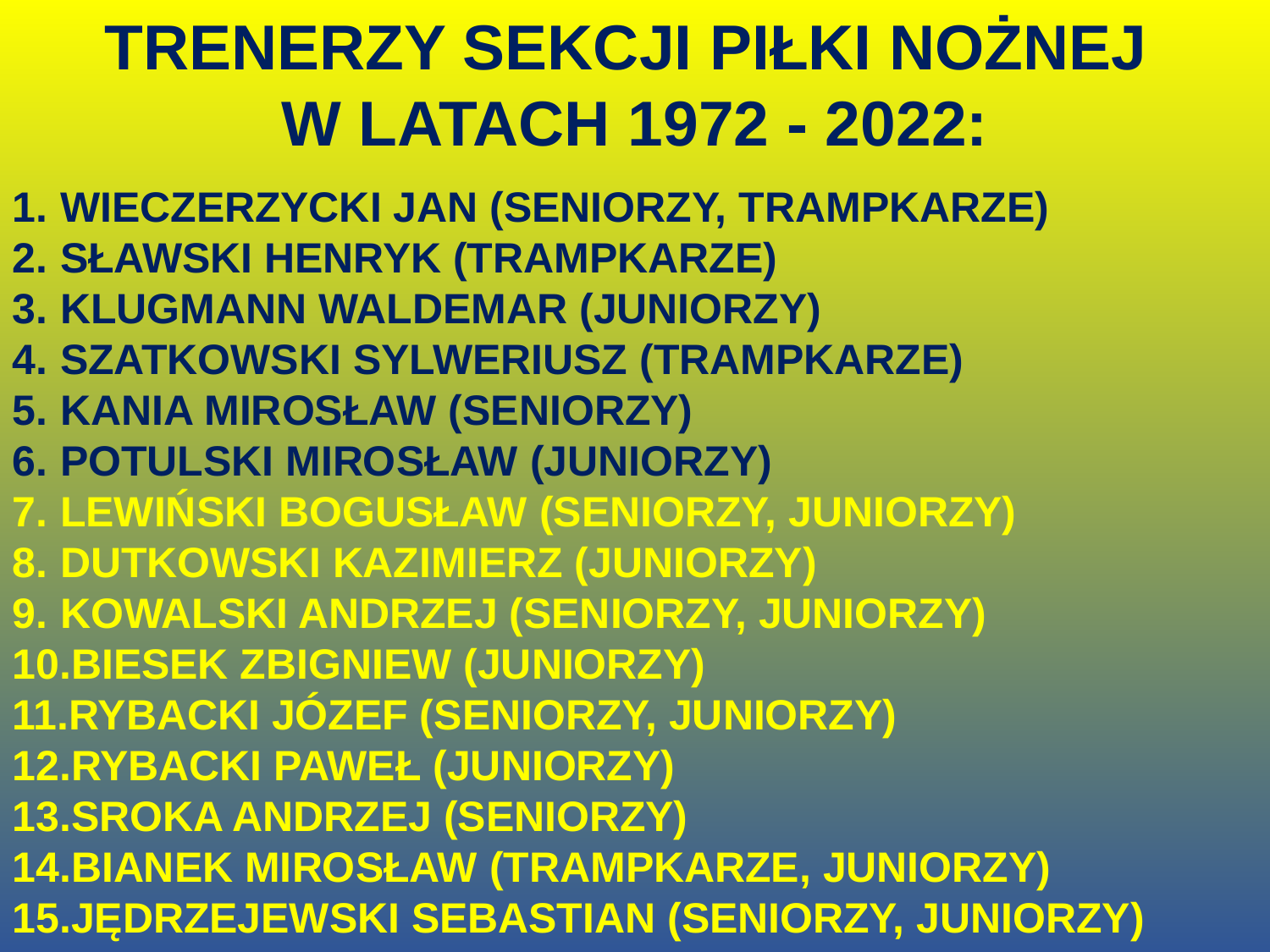

TRENERZY SEKCJI PIŁKI NOŻNEJ
W LATACH 1972 - 2022:
WIECZERZYCKI JAN (SENIORZY, TRAMPKARZE)
SŁAWSKI HENRYK (TRAMPKARZE)
KLUGMANN WALDEMAR (JUNIORZY)
SZATKOWSKI SYLWERIUSZ (TRAMPKARZE)
KANIA MIROSŁAW (SENIORZY)
POTULSKI MIROSŁAW (JUNIORZY)
LEWIŃSKI BOGUSŁAW (SENIORZY, JUNIORZY)
DUTKOWSKI KAZIMIERZ (JUNIORZY)
KOWALSKI ANDRZEJ (SENIORZY, JUNIORZY)
BIESEK ZBIGNIEW (JUNIORZY)
RYBACKI JÓZEF (SENIORZY, JUNIORZY)
RYBACKI PAWEŁ (JUNIORZY)
SROKA ANDRZEJ (SENIORZY)
BIANEK MIROSŁAW (TRAMPKARZE, JUNIORZY)
JĘDRZEJEWSKI SEBASTIAN (SENIORZY, JUNIORZY)